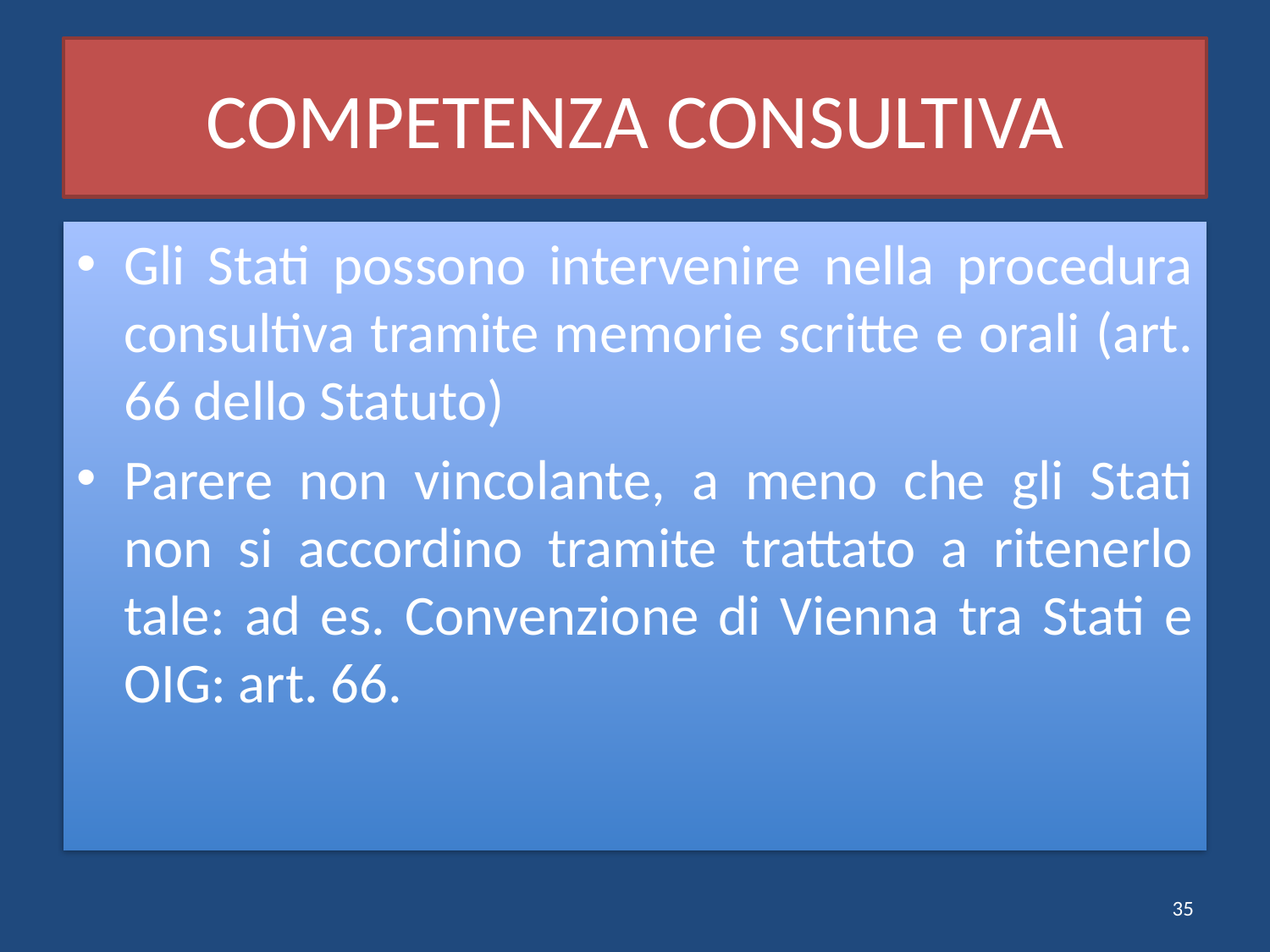

# COMPETENZA CONSULTIVA
Gli Stati possono intervenire nella procedura consultiva tramite memorie scritte e orali (art. 66 dello Statuto)
Parere non vincolante, a meno che gli Stati non si accordino tramite trattato a ritenerlo tale: ad es. Convenzione di Vienna tra Stati e OIG: art. 66.
35